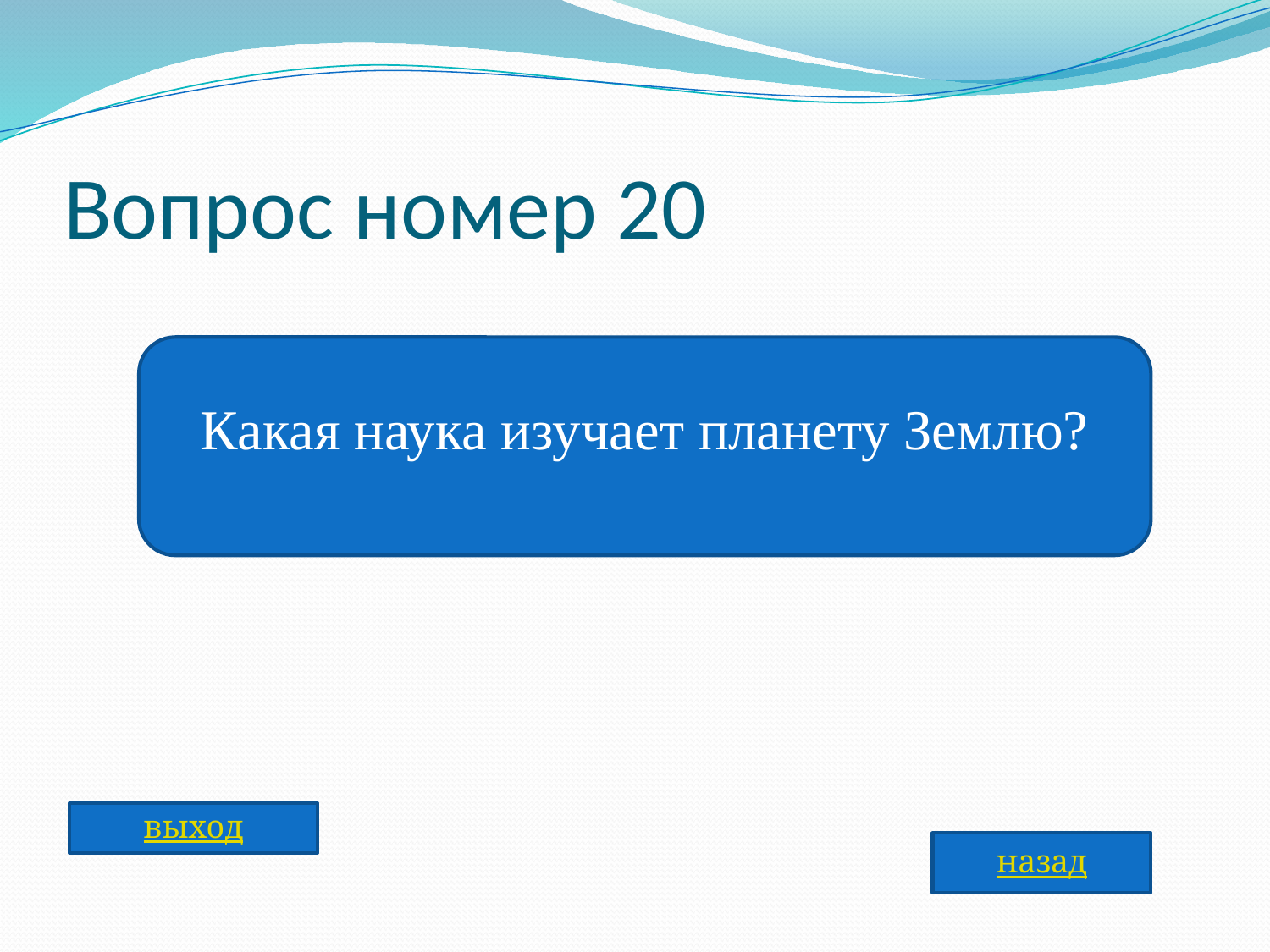

# Вопрос номер 20

Какая наука изучает планету Землю?

выход
назад